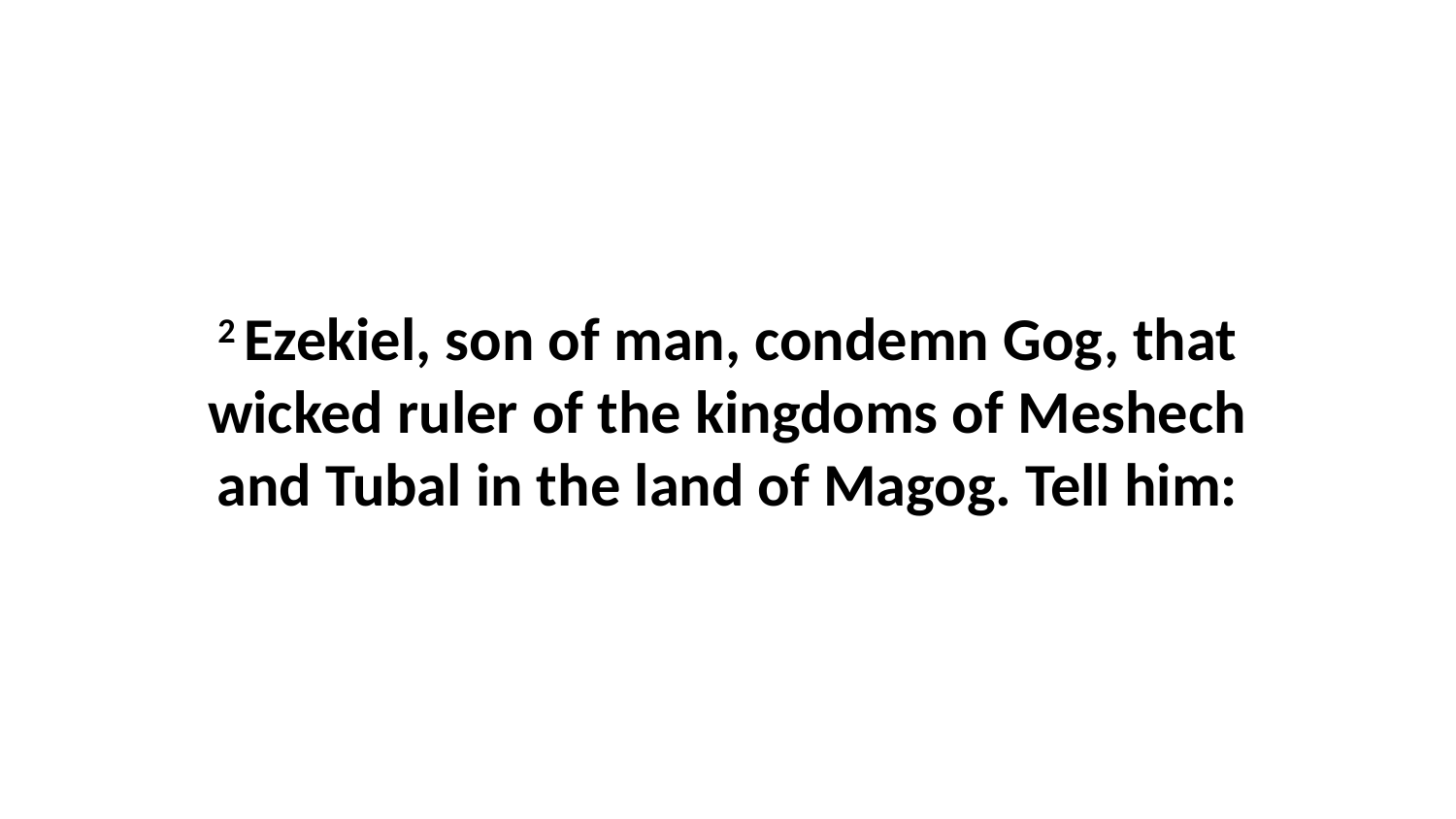

2 Ezekiel, son of man, condemn Gog, that wicked ruler of the kingdoms of Meshech and Tubal in the land of Magog. Tell him: